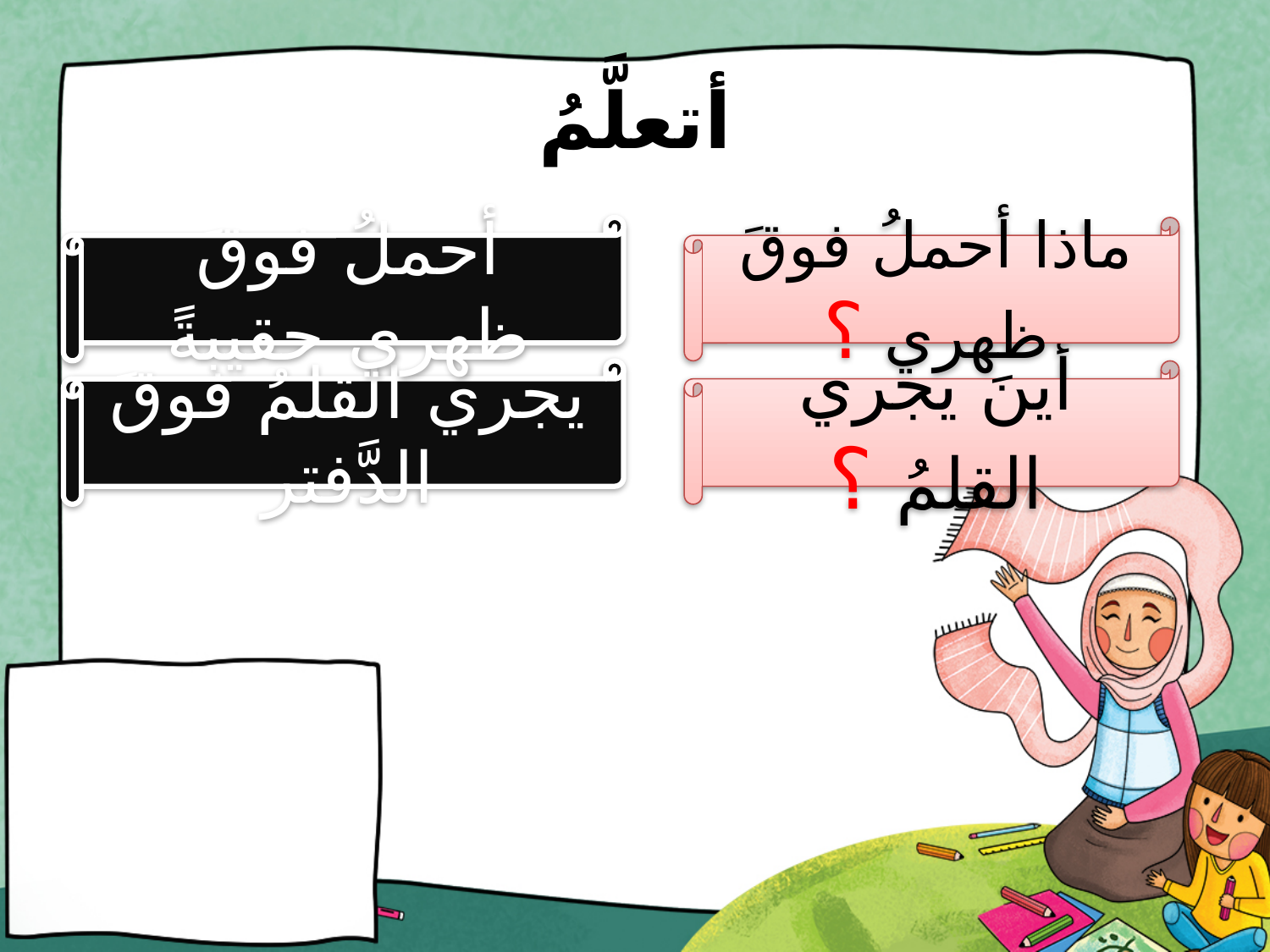

# أتعلَّمُ
أحملُ فوقَ ظهري حقيبةً
ماذا أحملُ فوقَ ظهري ؟

يجري القلمُ فوقَ الدَّفتر
أينَ يجري القلمُ ؟